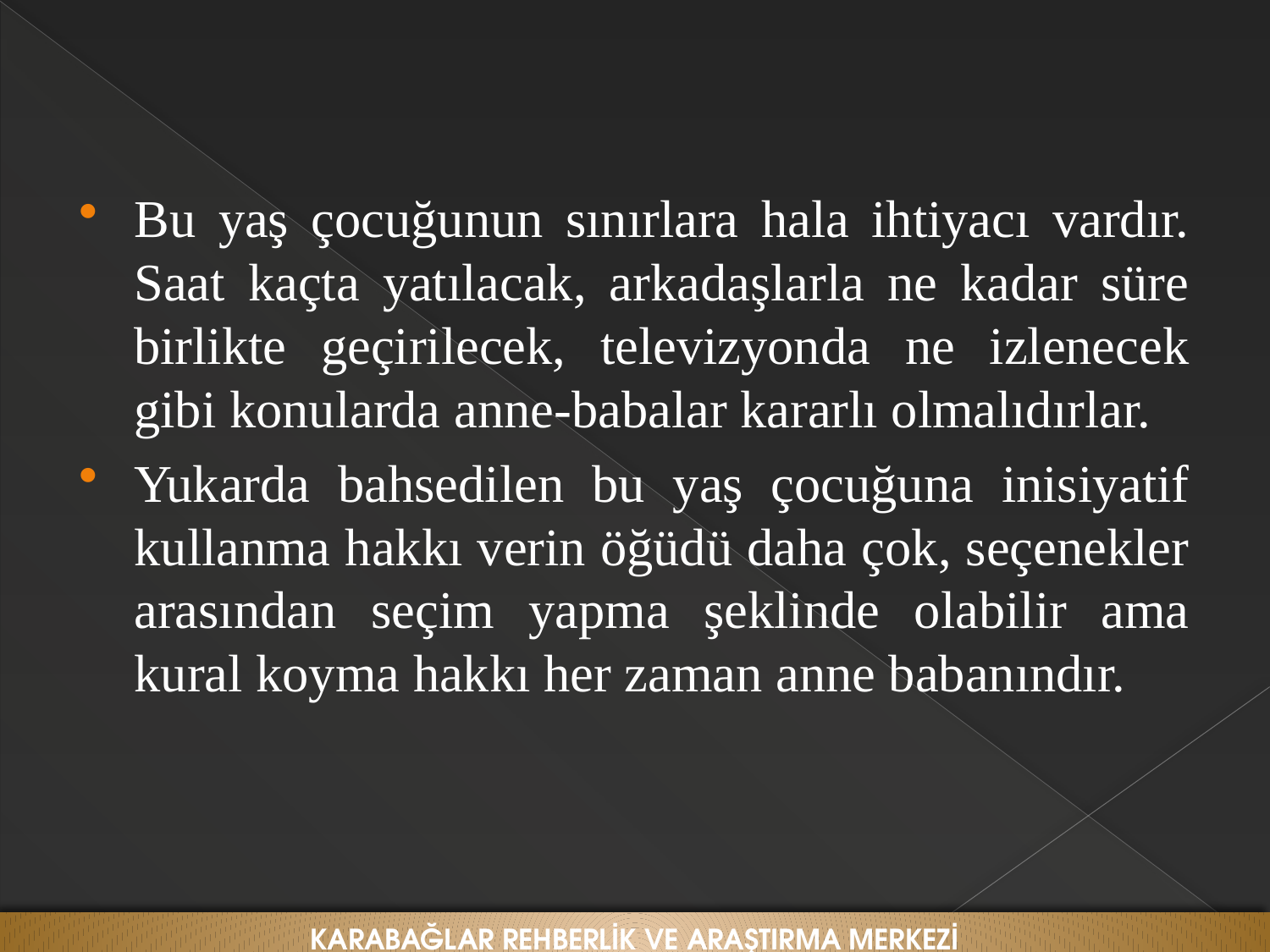

Bu yaş çocuğunun sınırlara hala ihtiyacı vardır. Saat kaçta yatılacak, arkadaşlarla ne kadar süre birlikte geçirilecek, televizyonda ne izlenecek gibi konularda anne-babalar kararlı olmalıdırlar.
Yukarda bahsedilen bu yaş çocuğuna inisiyatif kullanma hakkı verin öğüdü daha çok, seçenekler arasından seçim yapma şeklinde olabilir ama kural koyma hakkı her zaman anne babanındır.
KARABAĞLAR REHBERLİK VE ARAŞTIRMA MERKEZİ